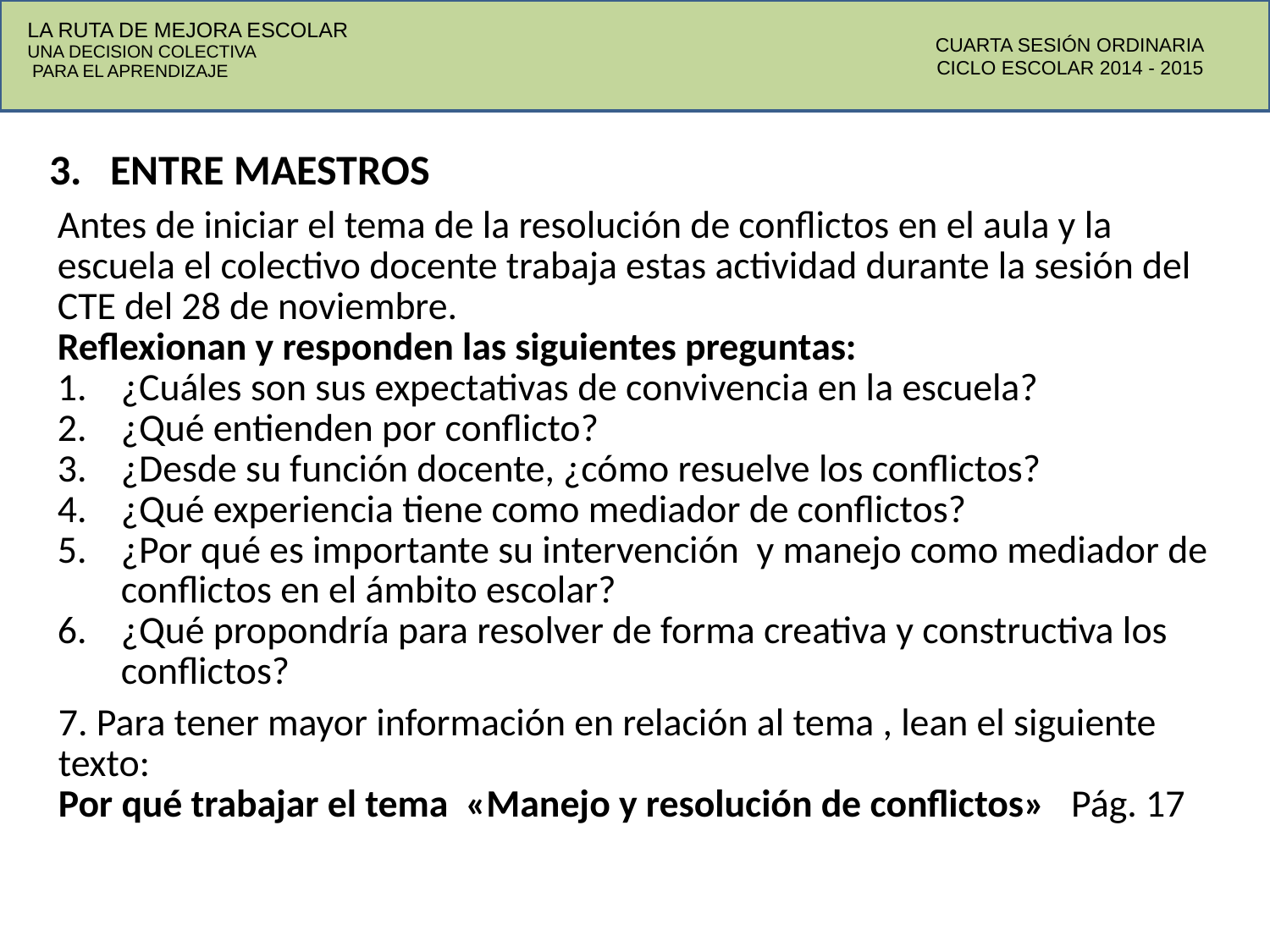

LA RUTA DE MEJORA ESCOLAR
UNA DECISION COLECTIVA
 PARA EL APRENDIZAJE

CUARTA SESIÓN ORDINARIA
CICLO ESCOLAR 2014 - 2015
3.   ENTRE MAESTROS
Antes de iniciar el tema de la resolución de conflictos en el aula y la escuela el colectivo docente trabaja estas actividad durante la sesión del CTE del 28 de noviembre.
Reflexionan y responden las siguientes preguntas:
¿Cuáles son sus expectativas de convivencia en la escuela?
¿Qué entienden por conflicto?
¿Desde su función docente, ¿cómo resuelve los conflictos?
¿Qué experiencia tiene como mediador de conflictos?
¿Por qué es importante su intervención  y manejo como mediador de conflictos en el ámbito escolar?
¿Qué propondría para resolver de forma creativa y constructiva los conflictos?

7. Para tener mayor información en relación al tema , lean el siguiente texto:
Por qué trabajar el tema  «Manejo y resolución de conflictos»   Pág. 17